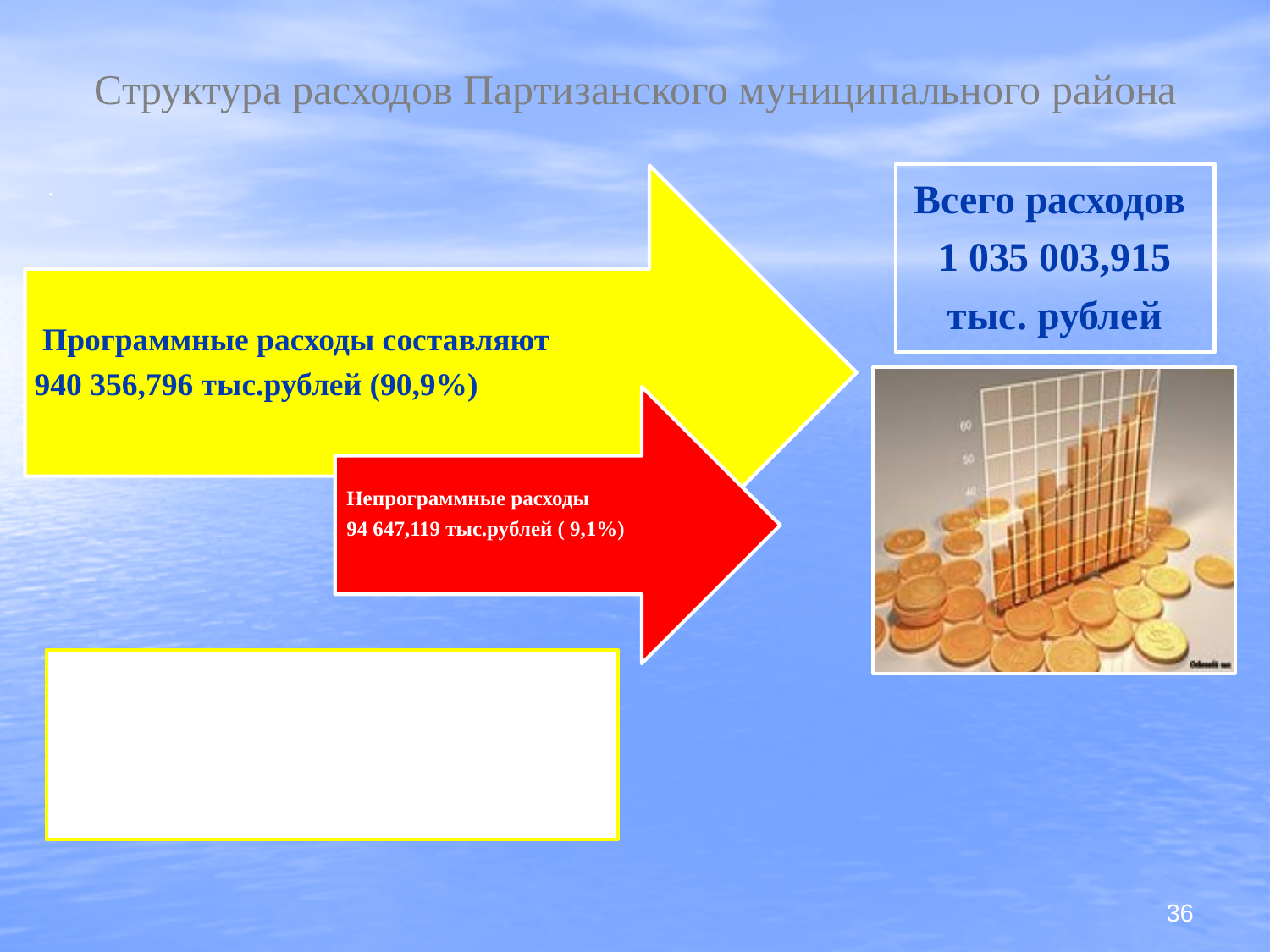

# Структура расходов Партизанского муниципального района
Всего расходов
1 035 003,915
тыс. рублей
 Программные расходы составляют
940 356,796 тыс.рублей (90,9%)
Исполнение бюджета в 2019 году планируется осуществлять в рамках 23 муниципальных программ
 Непрограммные расходы
 94 647,119 тыс.рублей ( 9,1%)
.
36